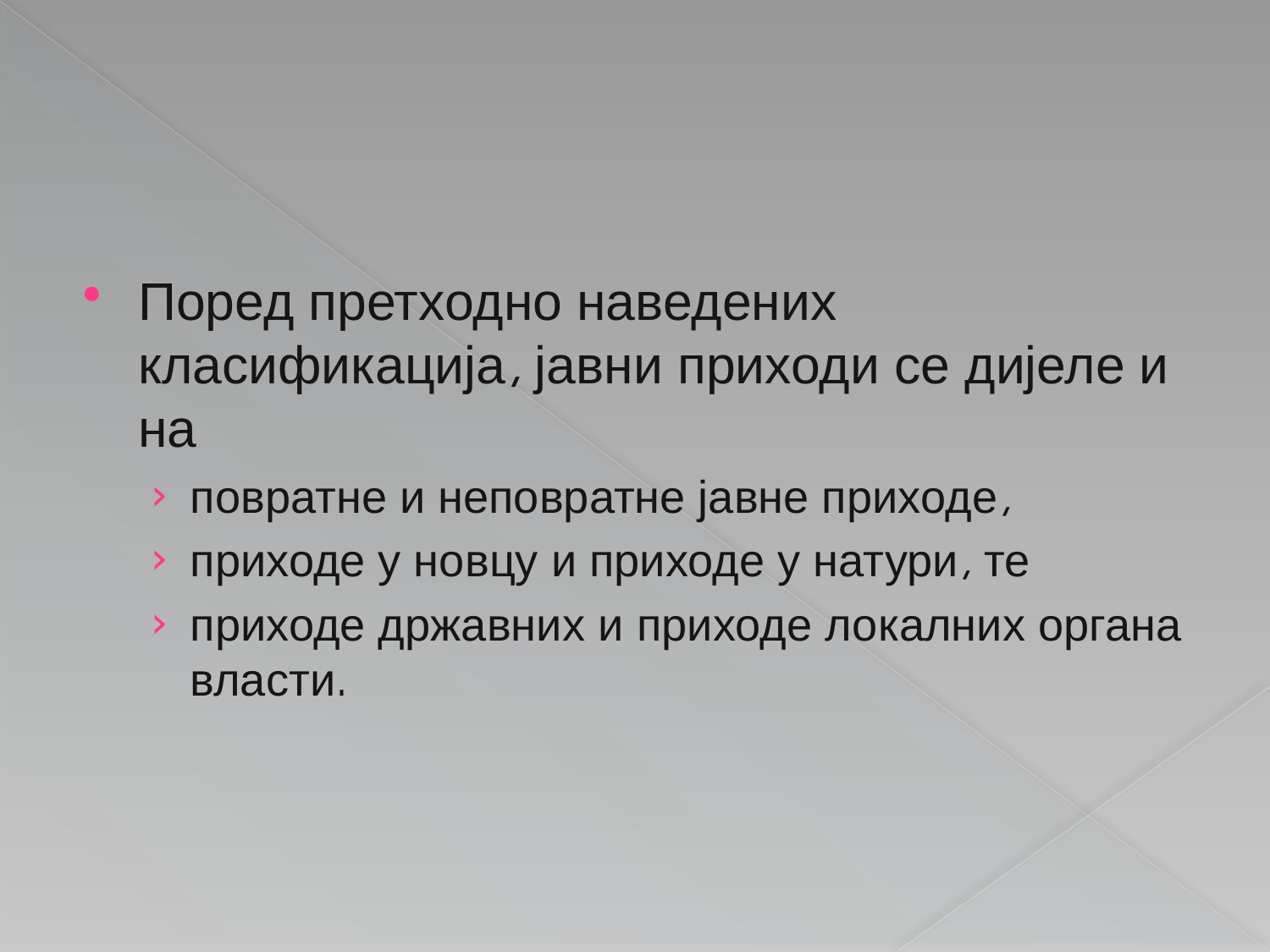

Поред претходно наведених класификација, јавни приходи се дијеле и на
повратне и неповратне јавне приходе,
приходе у новцу и приходе у натури, те
приходе државних и приходе локалних органа власти.